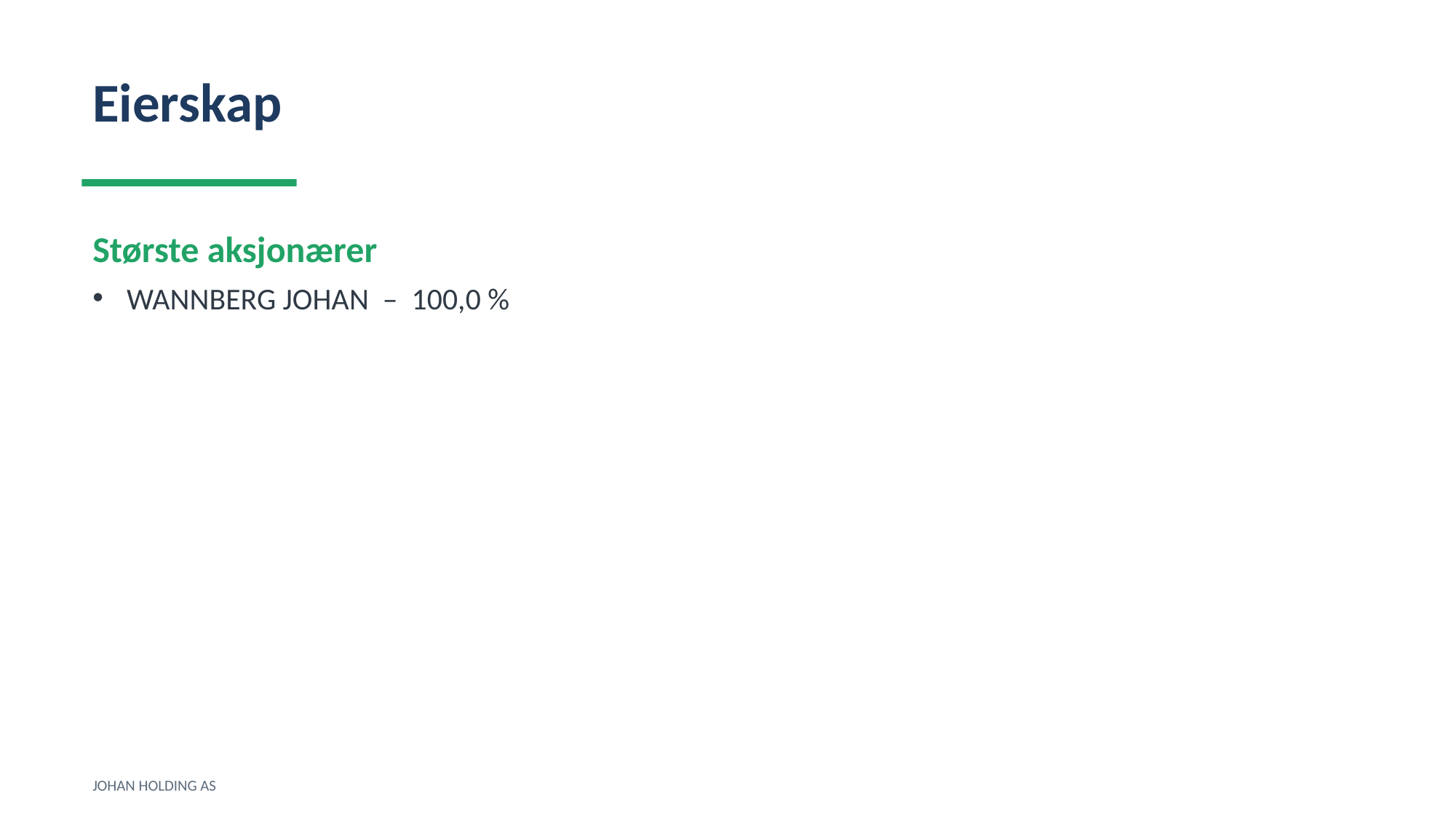

Eierskap

Største aksjonærer
WANNBERG JOHAN  –  100,0 %
JOHAN HOLDING AS